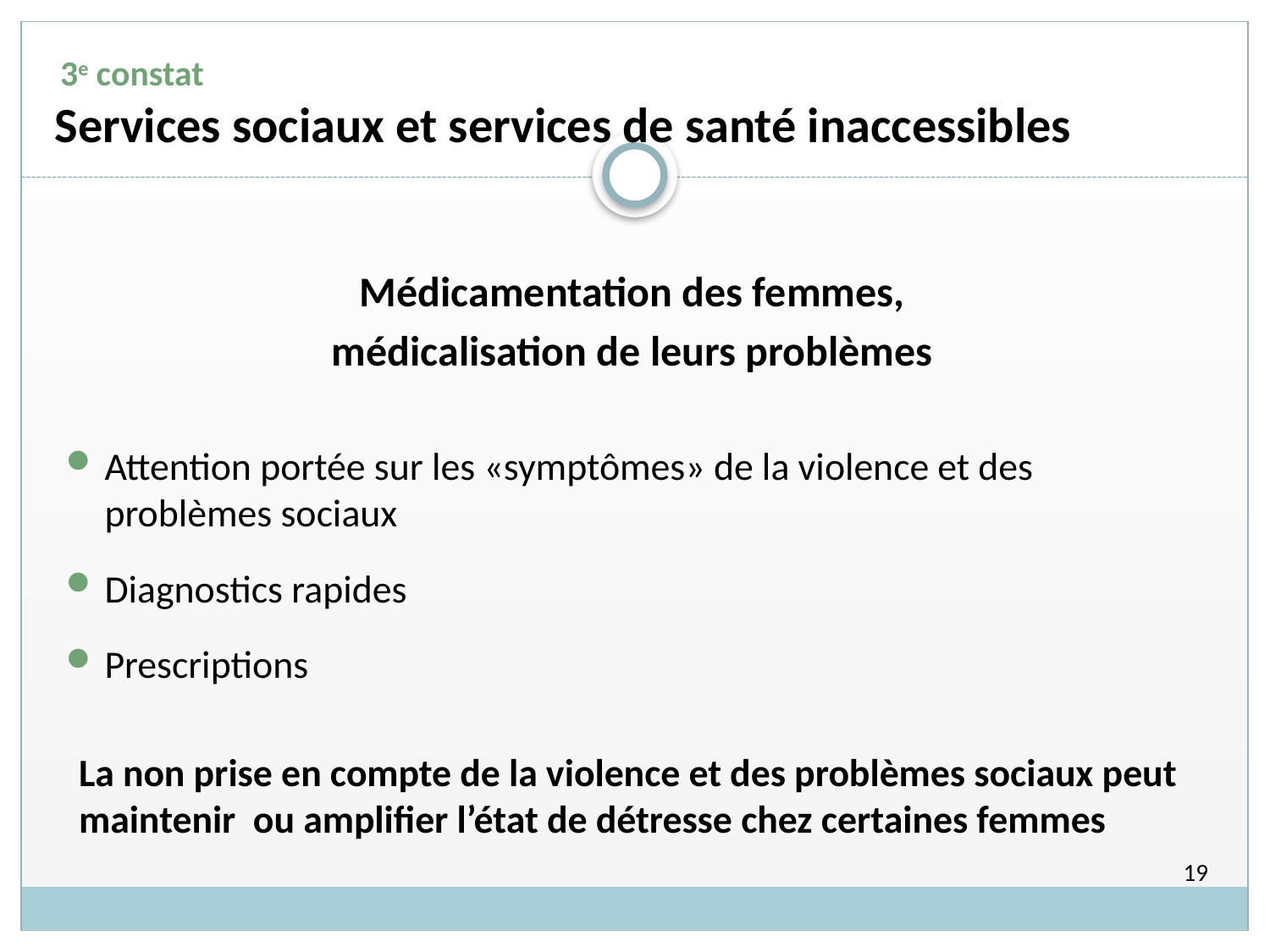

# 3e constat Services sociaux et services de santé inaccessibles

Médicamentation des femmes,
médicalisation de leurs problèmes

Attention portée sur les «symptômes» de la violence et des problèmes sociaux
Diagnostics rapides
Prescriptions

	La non prise en compte de la violence et des problèmes sociaux peut maintenir  ou amplifier l’état de détresse chez certaines femmes

19